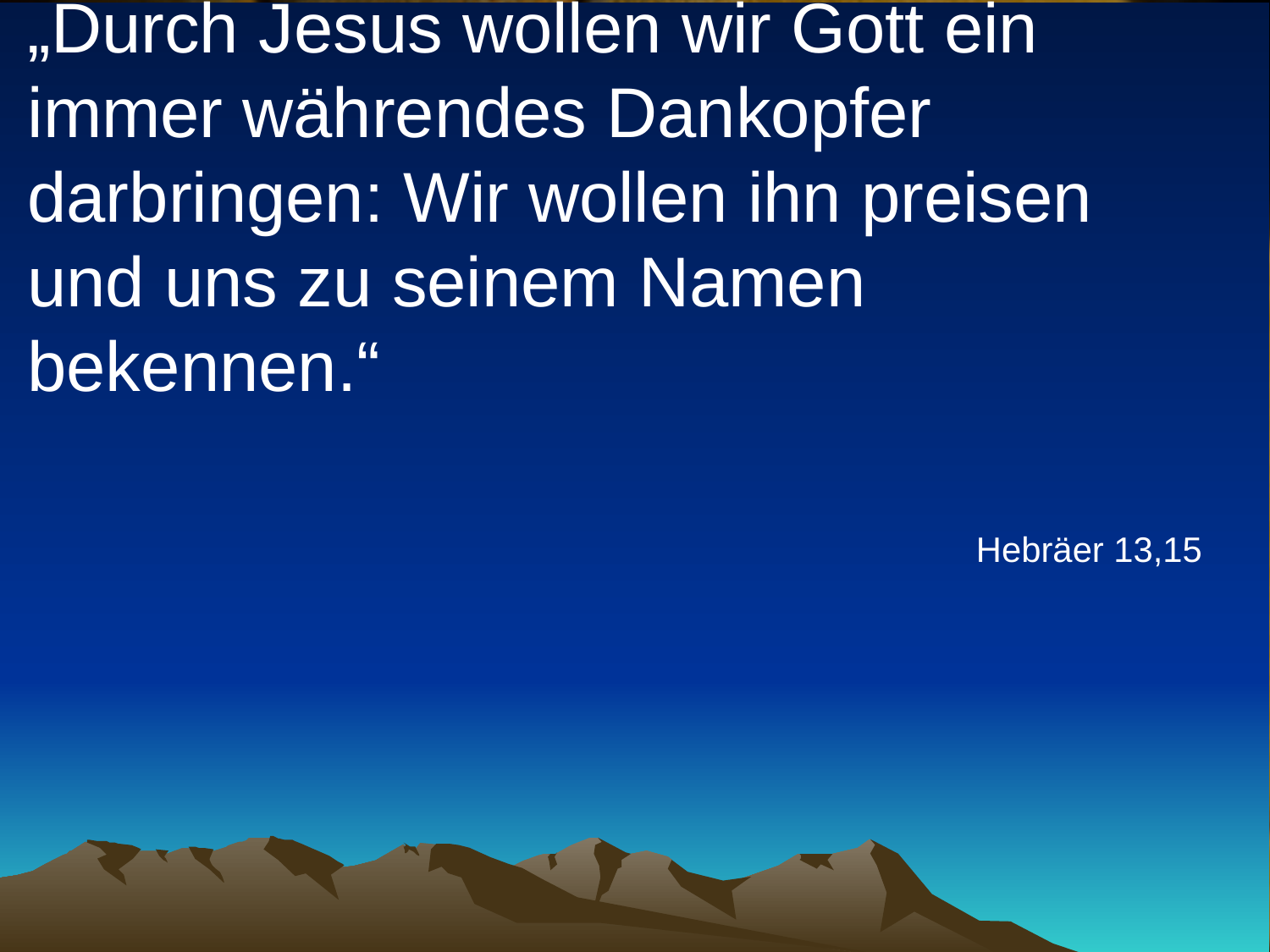

# „Durch Jesus wollen wir Gott ein immer währendes Dankopfer darbringen: Wir wollen ihn preisen und uns zu seinem Namen bekennen.“
Hebräer 13,15